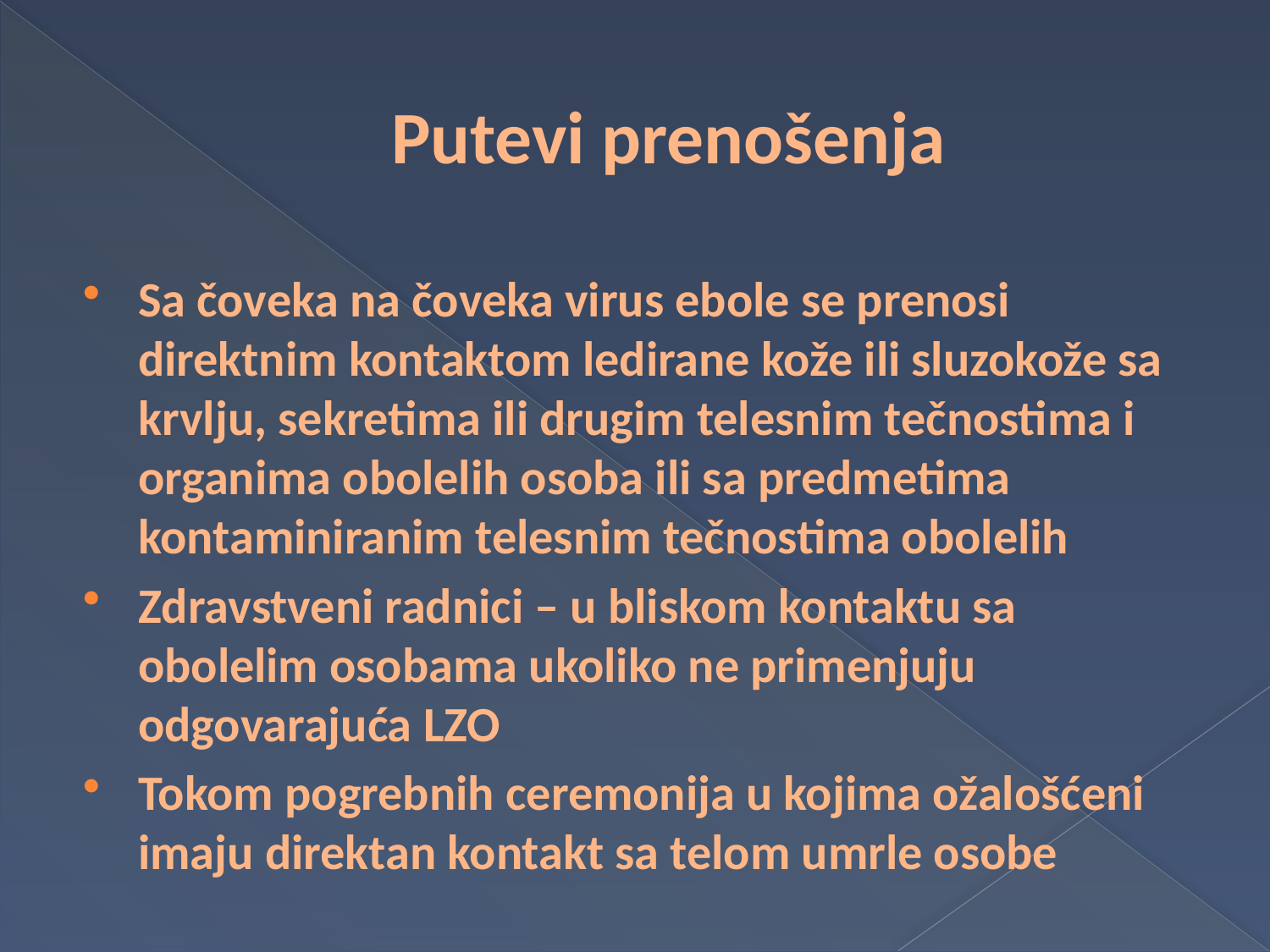

# Putevi prenošenja
Sa čoveka na čoveka virus ebole se prenosi direktnim kontaktom ledirane kože ili sluzokože sa krvlju, sekretima ili drugim telesnim tečnostima i organima obolelih osoba ili sa predmetima kontaminiranim telesnim tečnostima obolelih
Zdravstveni radnici – u bliskom kontaktu sa obolelim osobama ukoliko ne primenjuju odgovarajuća LZO
Tokom pogrebnih ceremonija u kojima ožalošćeni imaju direktan kontakt sa telom umrle osobe